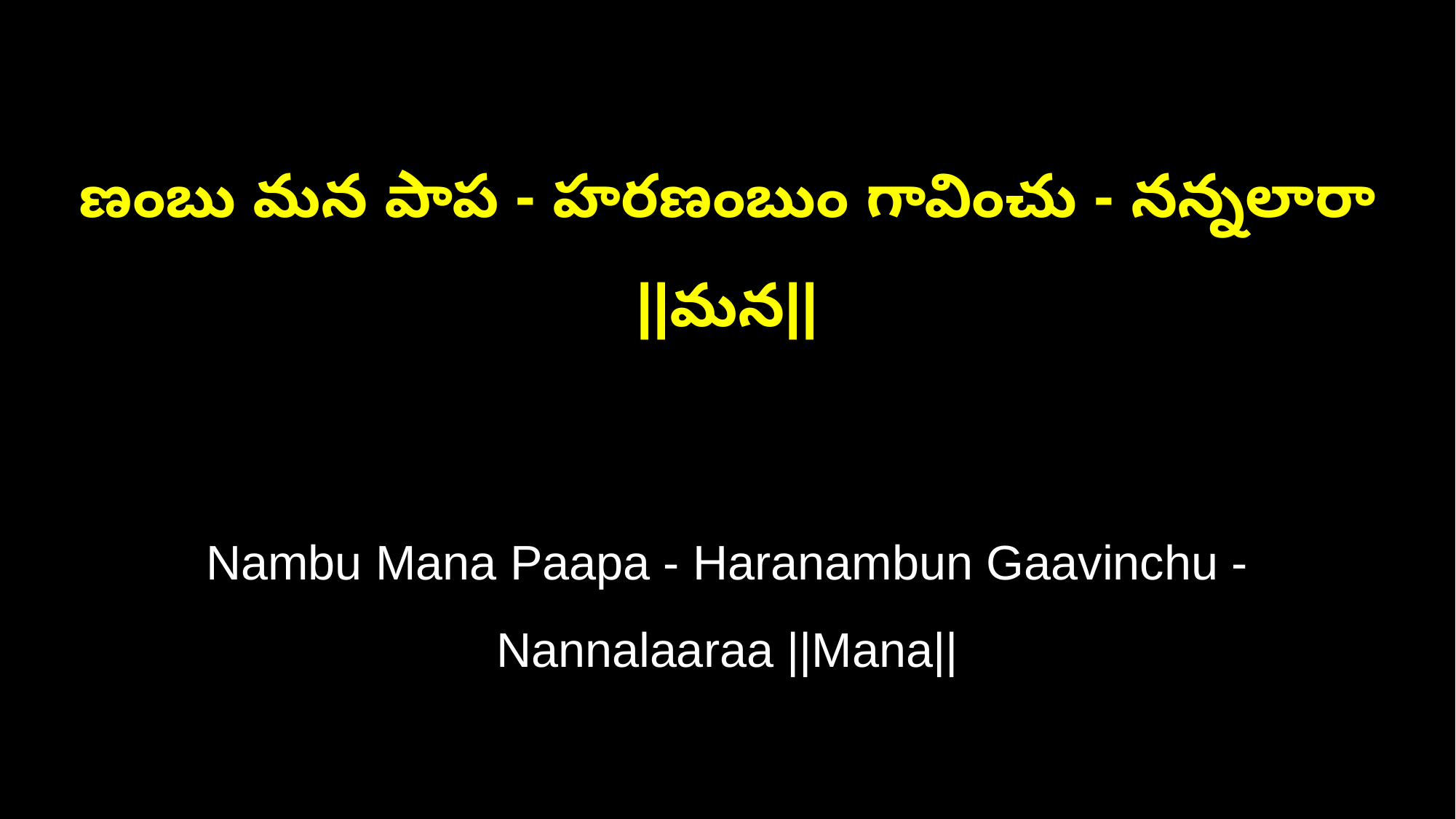

ణంబు మన పాప - హరణంబుం గావించు - నన్నలారా ||మన||
Nambu Mana Paapa - Haranambun Gaavinchu - Nannalaaraa ||Mana||